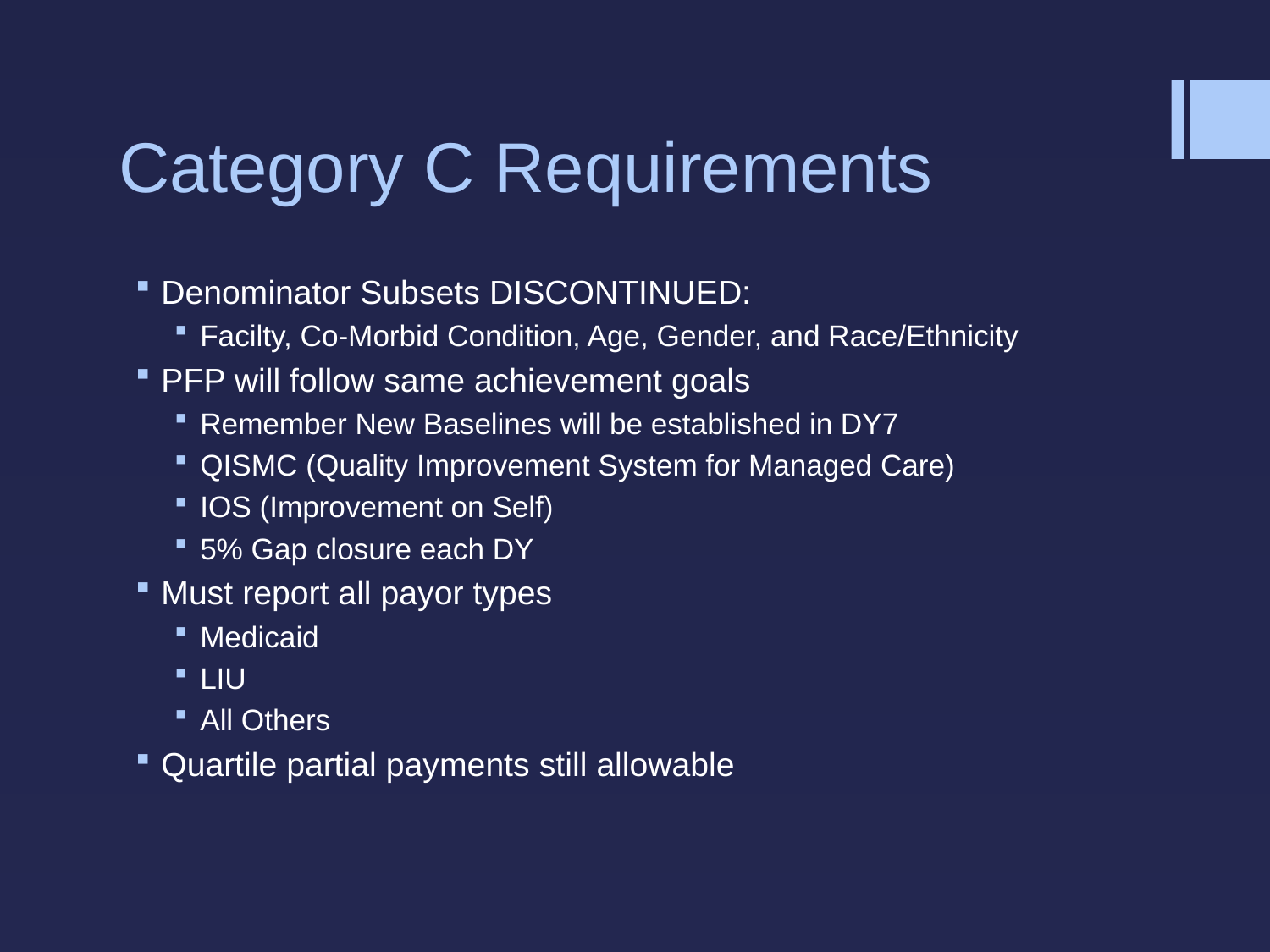

# Category C Requirements
Denominator Subsets DISCONTINUED:
Facilty, Co-Morbid Condition, Age, Gender, and Race/Ethnicity
PFP will follow same achievement goals
Remember New Baselines will be established in DY7
QISMC (Quality Improvement System for Managed Care)
IOS (Improvement on Self)
5% Gap closure each DY
Must report all payor types
Medicaid
LIU
All Others
Quartile partial payments still allowable